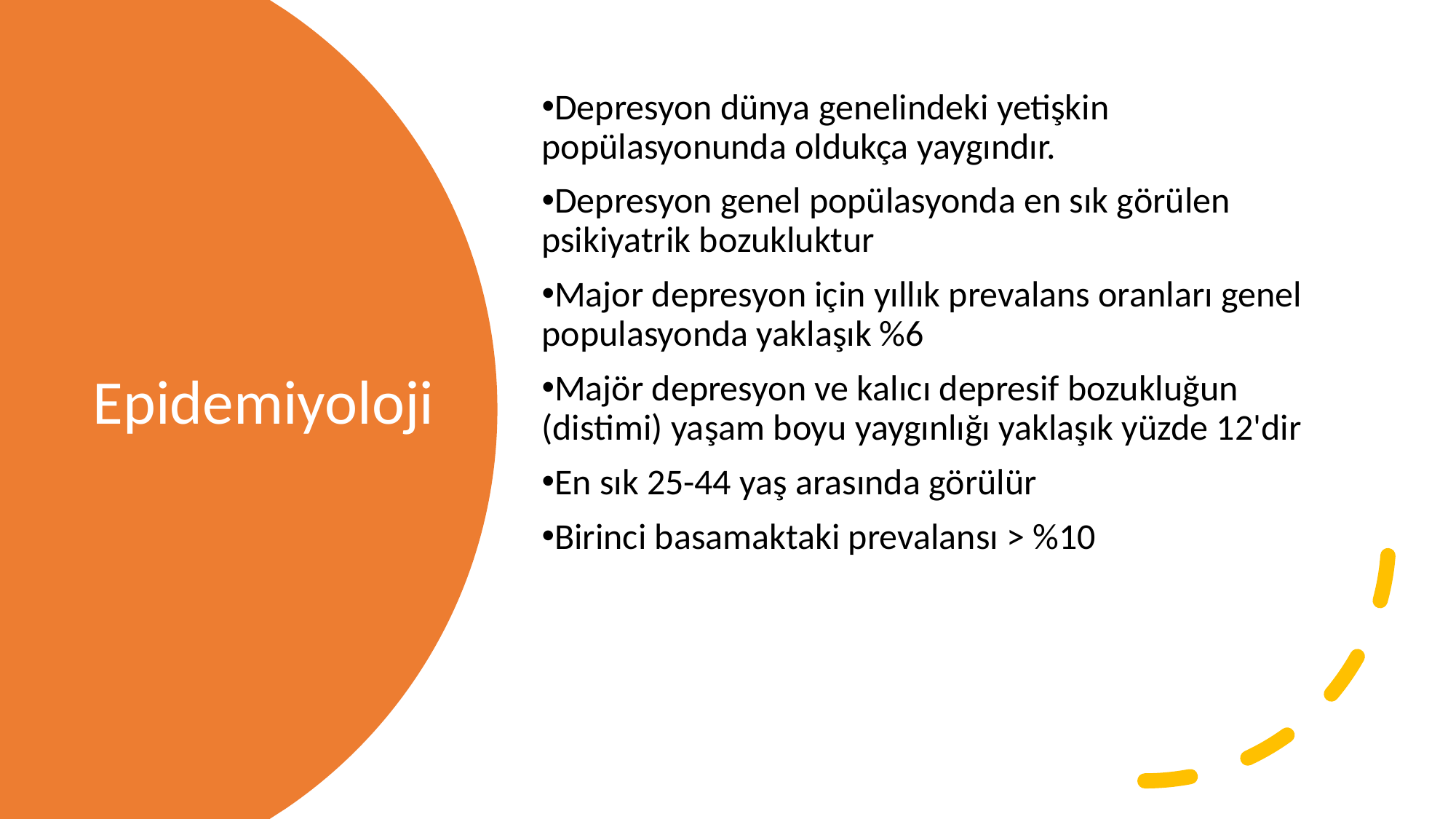

Depresyon dünya genelindeki yetişkin popülasyonunda oldukça yaygındır.
Depresyon genel popülasyonda en sık görülen psikiyatrik bozukluktur
Major depresyon için yıllık prevalans oranları genel populasyonda yaklaşık %6
Majör depresyon ve kalıcı depresif bozukluğun (distimi) yaşam boyu yaygınlığı yaklaşık yüzde 12'dir
En sık 25-44 yaş arasında görülür
Birinci basamaktaki prevalansı > %10

# Epidemiyoloji